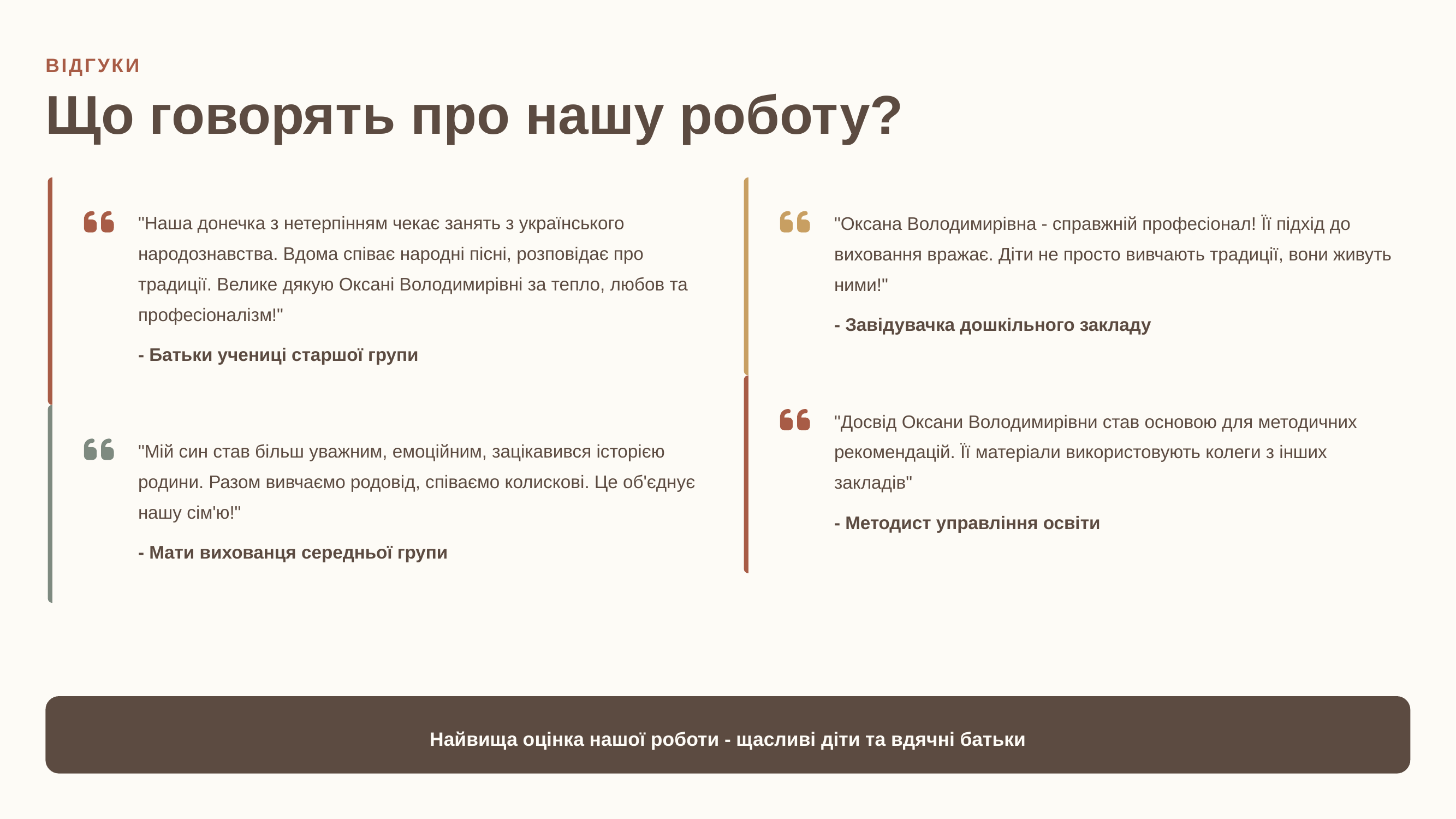

ВІДГУКИ
Що говорять про нашу роботу?

"Наша донечка з нетерпінням чекає занять з українського народознавства. Вдома співає народні пісні, розповідає про традиції. Велике дякую Оксані Володимирівні за тепло, любов та професіоналізм!"

"Оксана Володимирівна - справжній професіонал! Її підхід до виховання вражає. Діти не просто вивчають традиції, вони живуть ними!"
- Завідувачка дошкільного закладу
- Батьки учениці старшої групи

"Досвід Оксани Володимирівни став основою для методичних рекомендацій. Її матеріали використовують колеги з інших закладів"

"Мій син став більш уважним, емоційним, зацікавився історією родини. Разом вивчаємо родовід, співаємо колискові. Це об'єднує нашу сім'ю!"
- Методист управління освіти
- Мати вихованця середньої групи

Найвища оцінка нашої роботи - щасливі діти та вдячні батьки